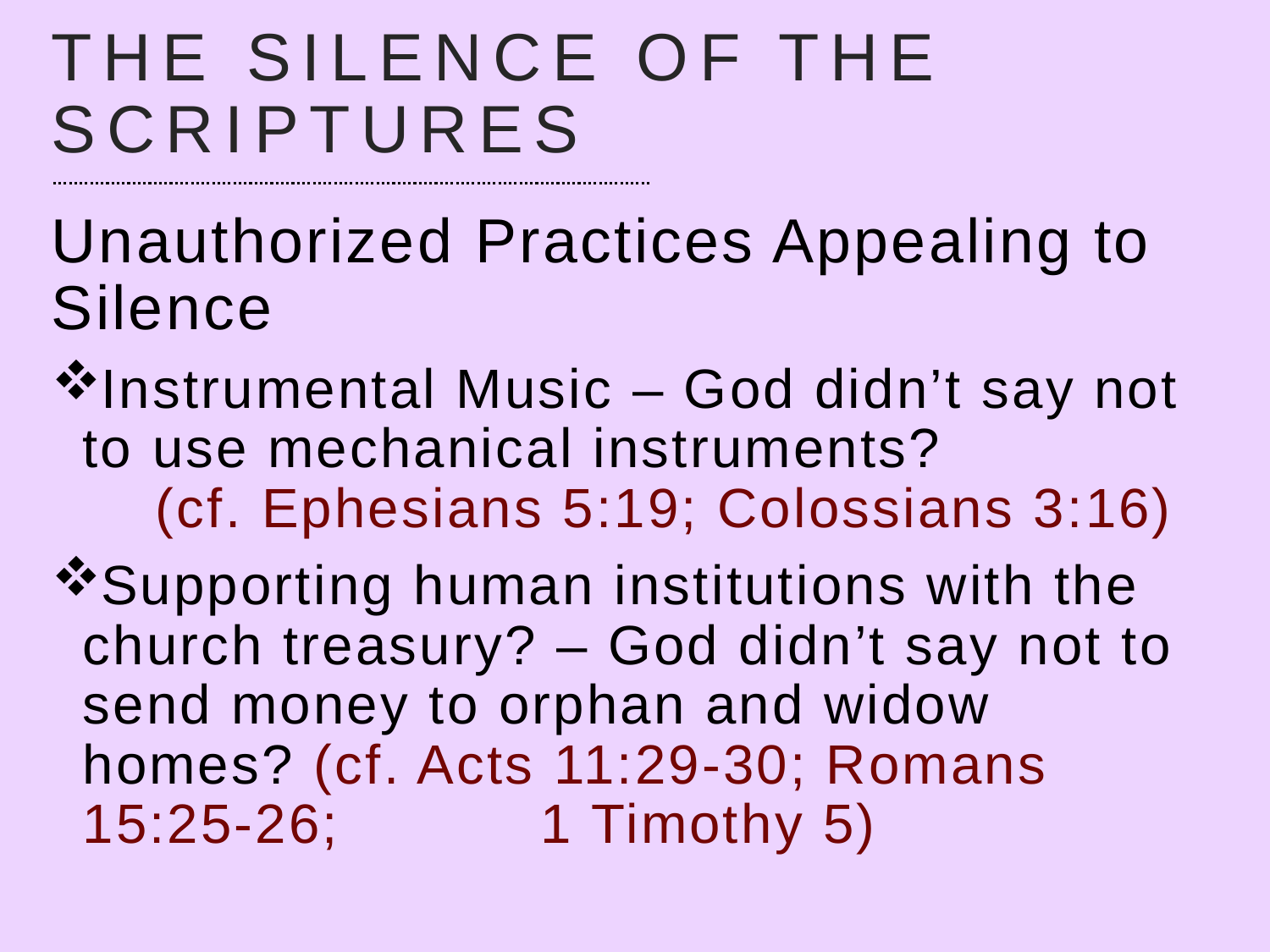

# The Silence of the Scriptures
Unauthorized Practices Appealing to Silence
Instrumental Music – God didn’t say not to use mechanical instruments?                    (cf. Ephesians 5:19; Colossians 3:16)
Supporting human institutions with the church treasury? – God didn’t say not to send money to orphan and widow homes? (cf. Acts 11:29-30; Romans 15:25-26;           1 Timothy 5)